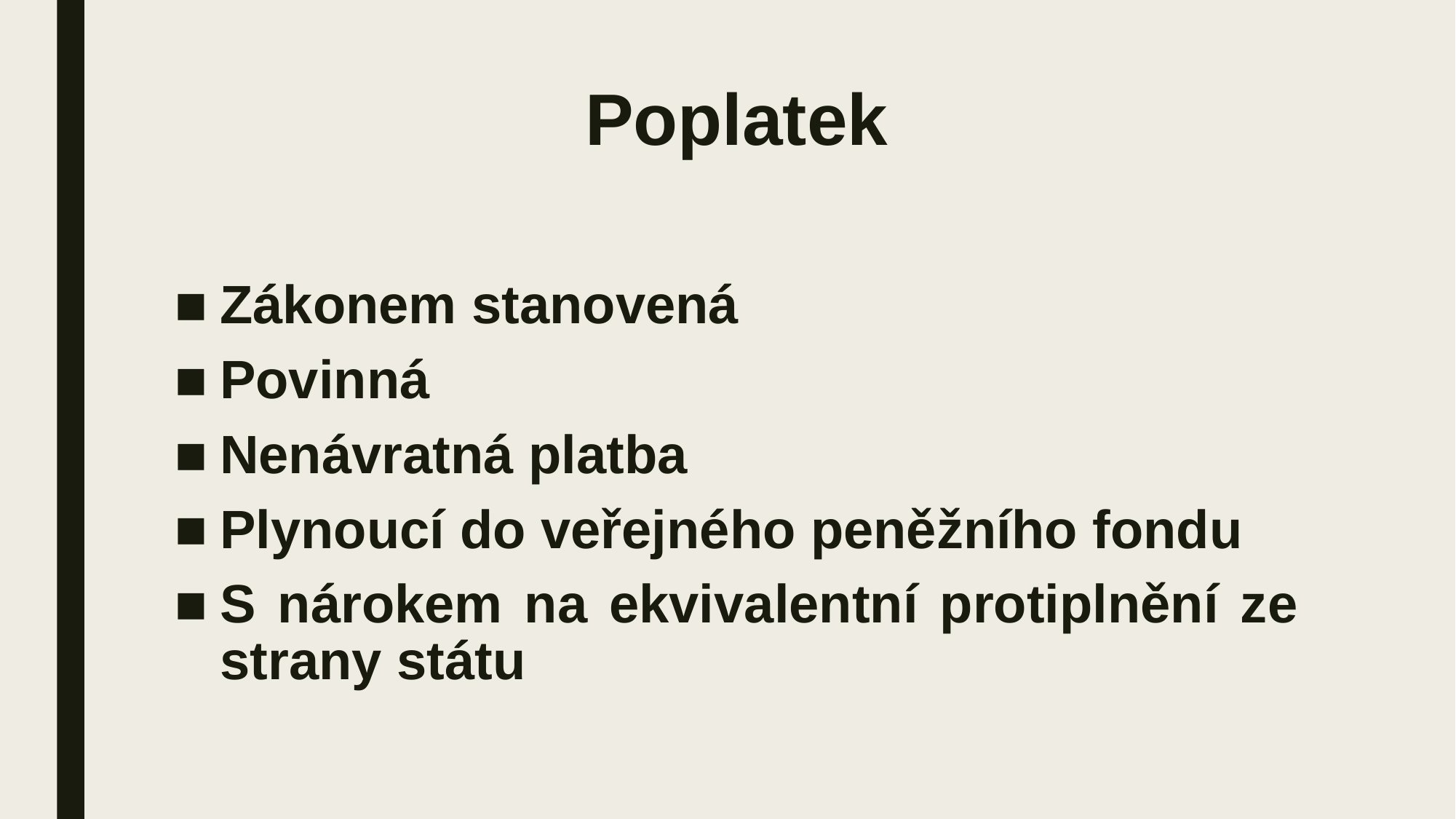

# Poplatek
Zákonem stanovená
Povinná
Nenávratná platba
Plynoucí do veřejného peněžního fondu
S nárokem na ekvivalentní protiplnění ze strany státu